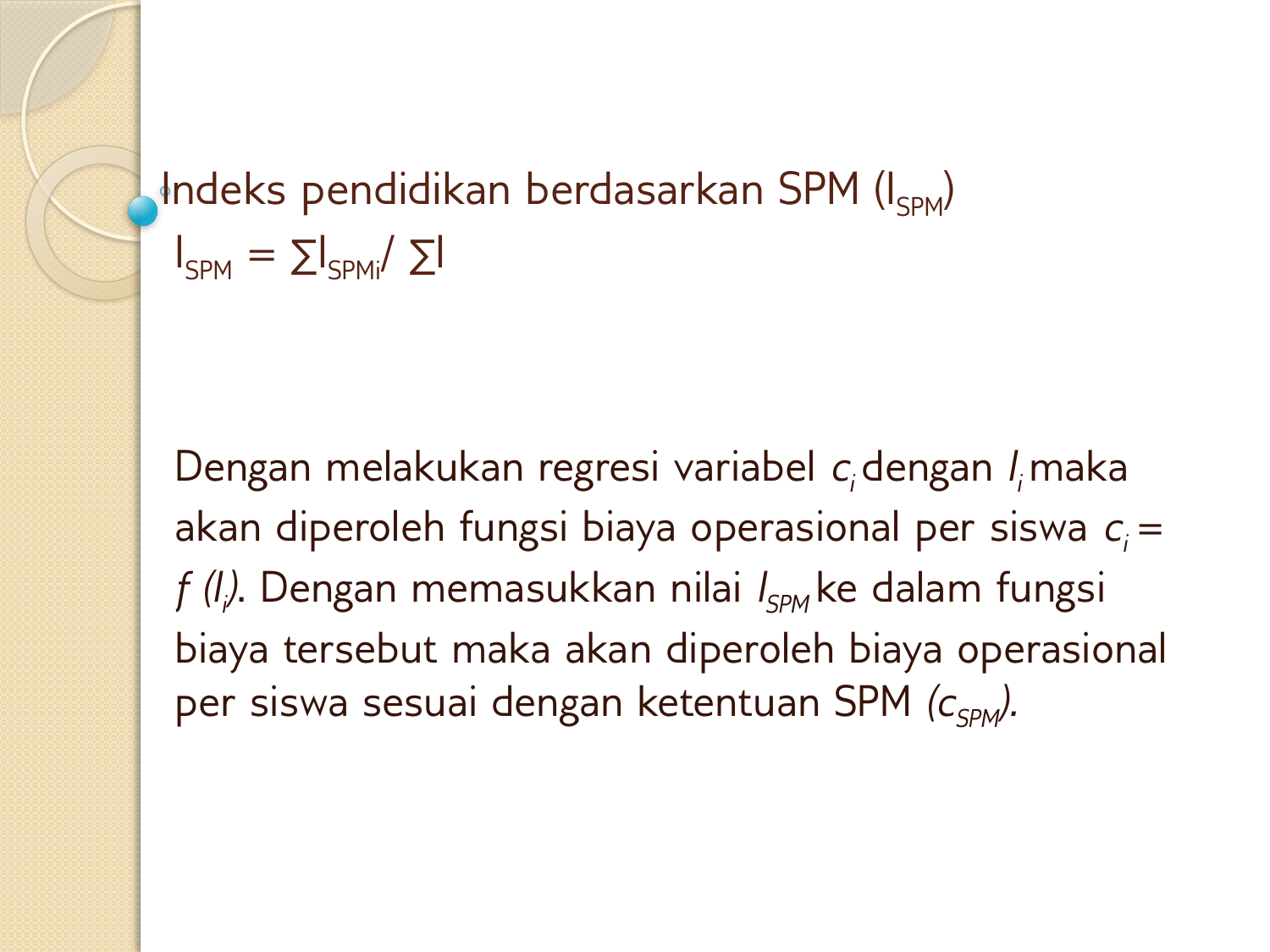

# Indeks pendidikan berdasarkan SPM (ISPM) ISPM = ∑ISPMi/ ∑I
Dengan melakukan regresi variabel ci dengan Ii maka akan diperoleh fungsi biaya operasional per siswa ci = f (Ii). Dengan memasukkan nilai ISPM ke dalam fungsi biaya tersebut maka akan diperoleh biaya operasional per siswa sesuai dengan ketentuan SPM (cSPM).